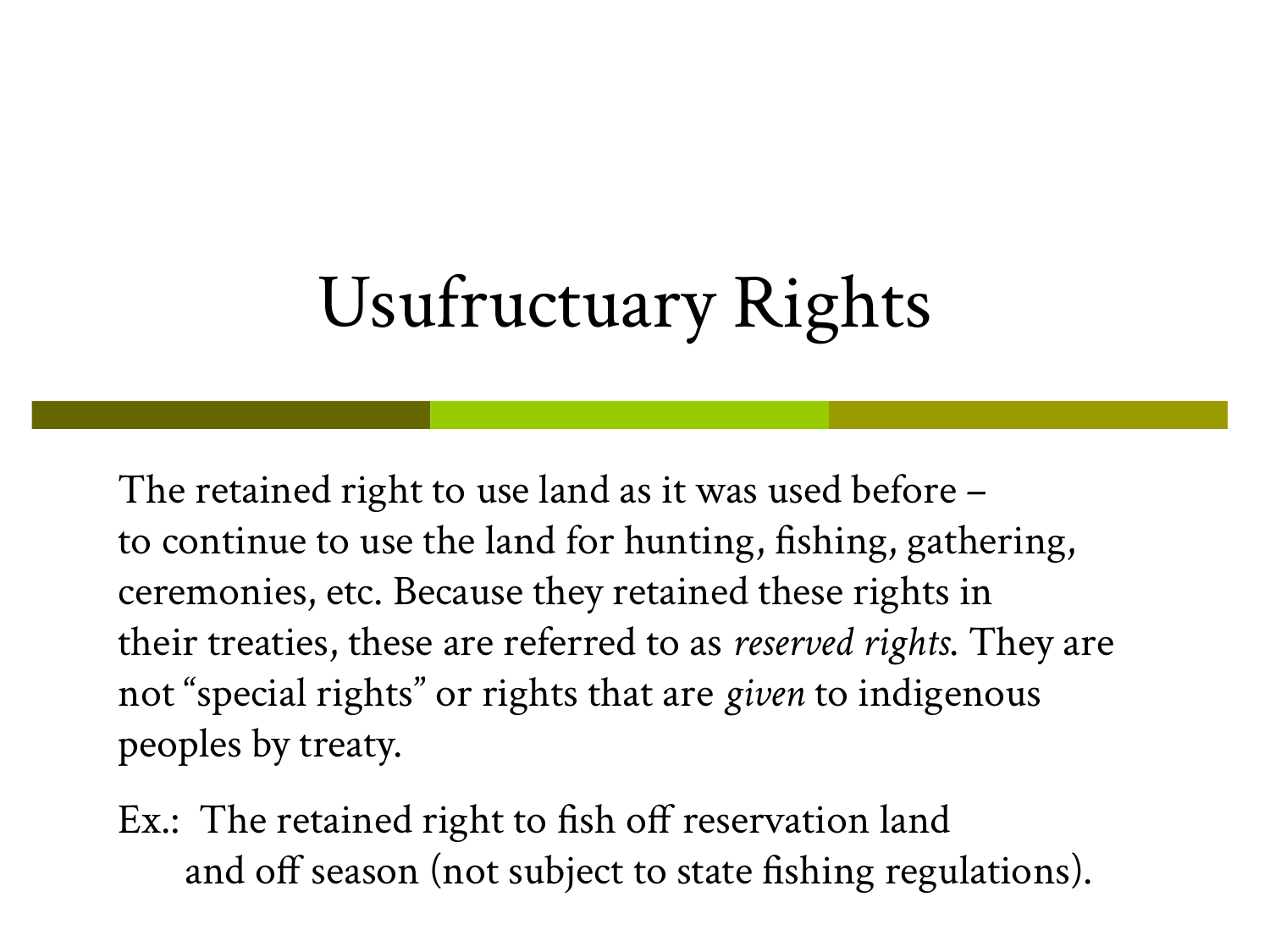

Usufructuary Rights
The retained right to use land as it was used before –
to continue to use the land for hunting, fishing, gathering,
ceremonies, etc. Because they retained these rights in
their treaties, these are referred to as reserved rights. They are not “special rights” or rights that are given to indigenous peoples by treaty.

Ex.:  The retained right to fish off reservation land
       and off season (not subject to state fishing regulations).